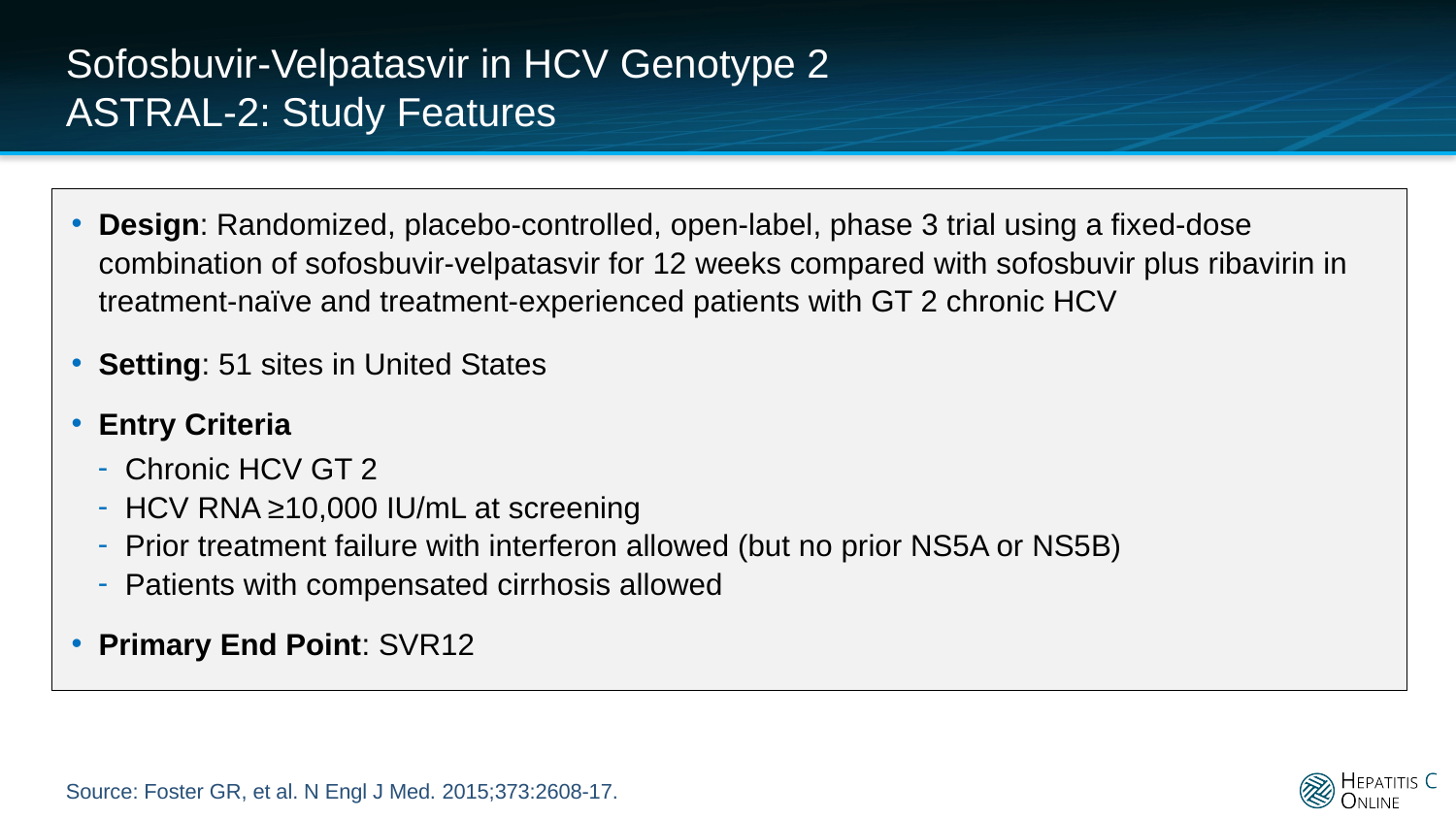

# Sofosbuvir-Velpatasvir in HCV Genotype 2 ASTRAL-2: Study Features
Design: Randomized, placebo-controlled, open-label, phase 3 trial using a fixed-dose combination of sofosbuvir-velpatasvir for 12 weeks compared with sofosbuvir plus ribavirin in treatment-naïve and treatment-experienced patients with GT 2 chronic HCV
Setting: 51 sites in United States
Entry Criteria
Chronic HCV GT 2
HCV RNA ≥10,000 IU/mL at screening
Prior treatment failure with interferon allowed (but no prior NS5A or NS5B)
Patients with compensated cirrhosis allowed
Primary End Point: SVR12
Source: Foster GR, et al. N Engl J Med. 2015;373:2608-17.